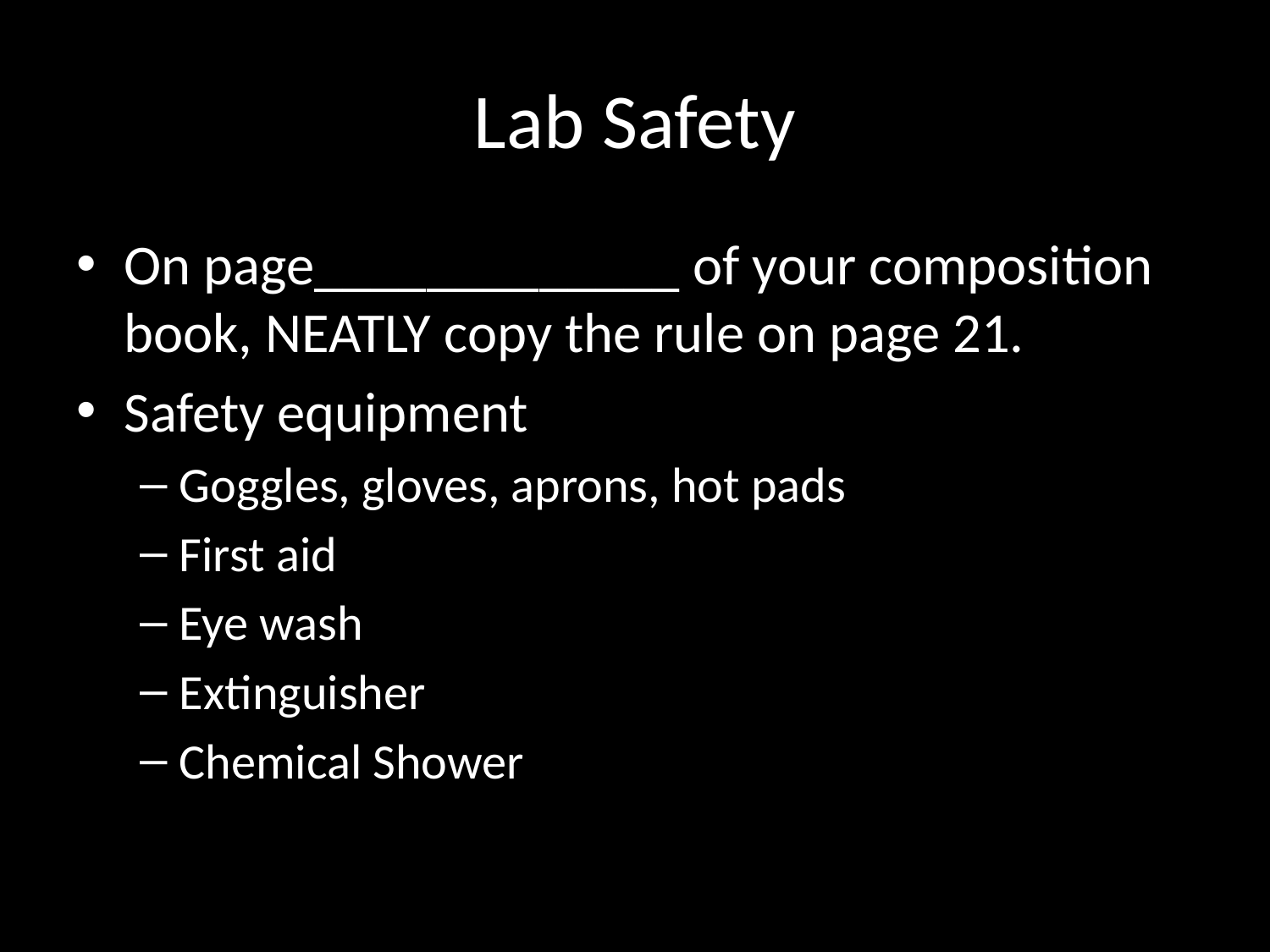

# Lab Safety
On page_____________ of your composition book, NEATLY copy the rule on page 21.
Safety equipment
Goggles, gloves, aprons, hot pads
First aid
Eye wash
Extinguisher
Chemical Shower